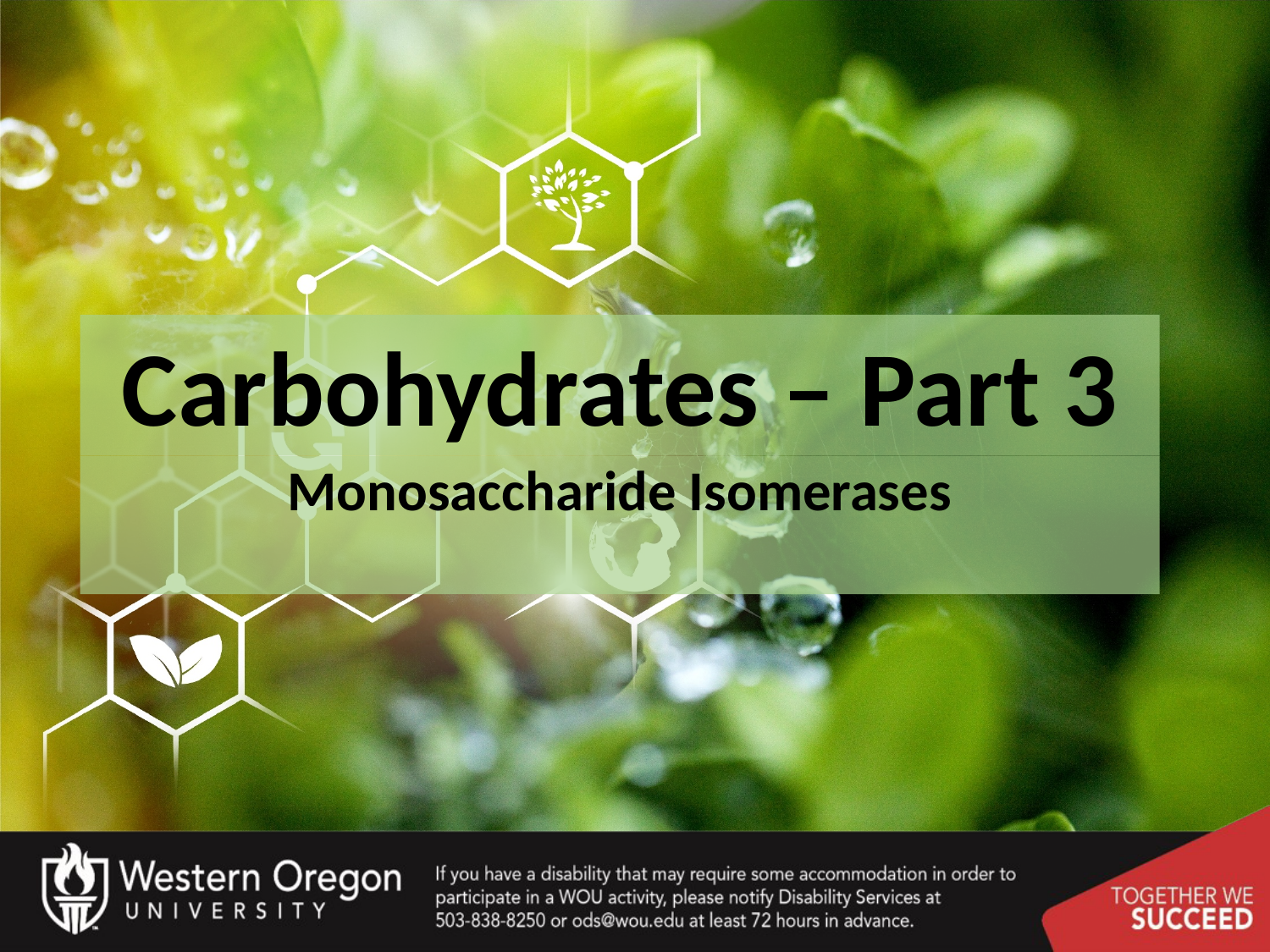

# Carbohydrates – Part 3
Monosaccharide Isomerases